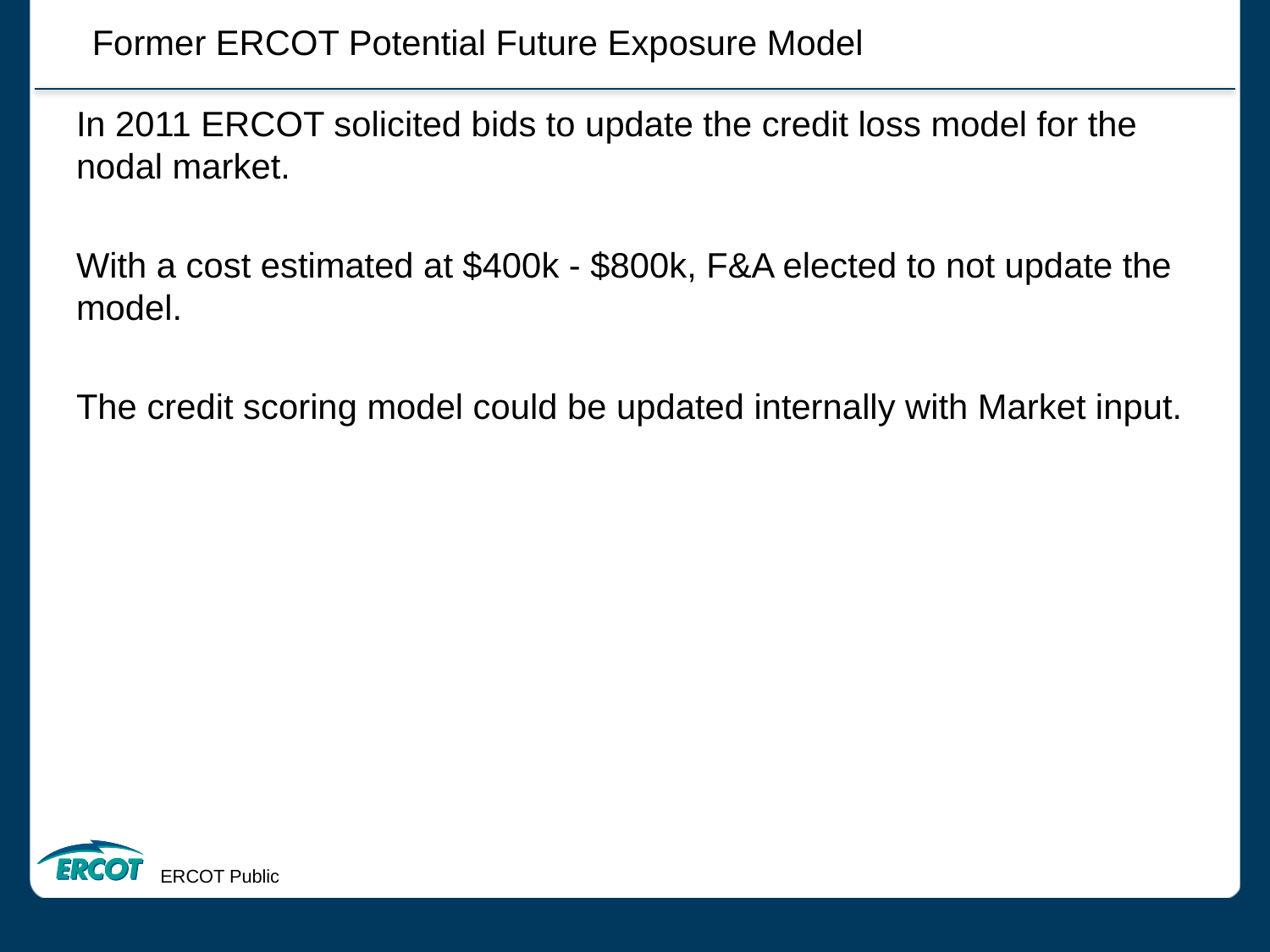

Former ERCOT Potential Future Exposure Model
In 2011 ERCOT solicited bids to update the credit loss model for the nodal market.

With a cost estimated at $400k - $800k, F&A elected to not update the model.

The credit scoring model could be updated internally with Market input.

ERCOT Public